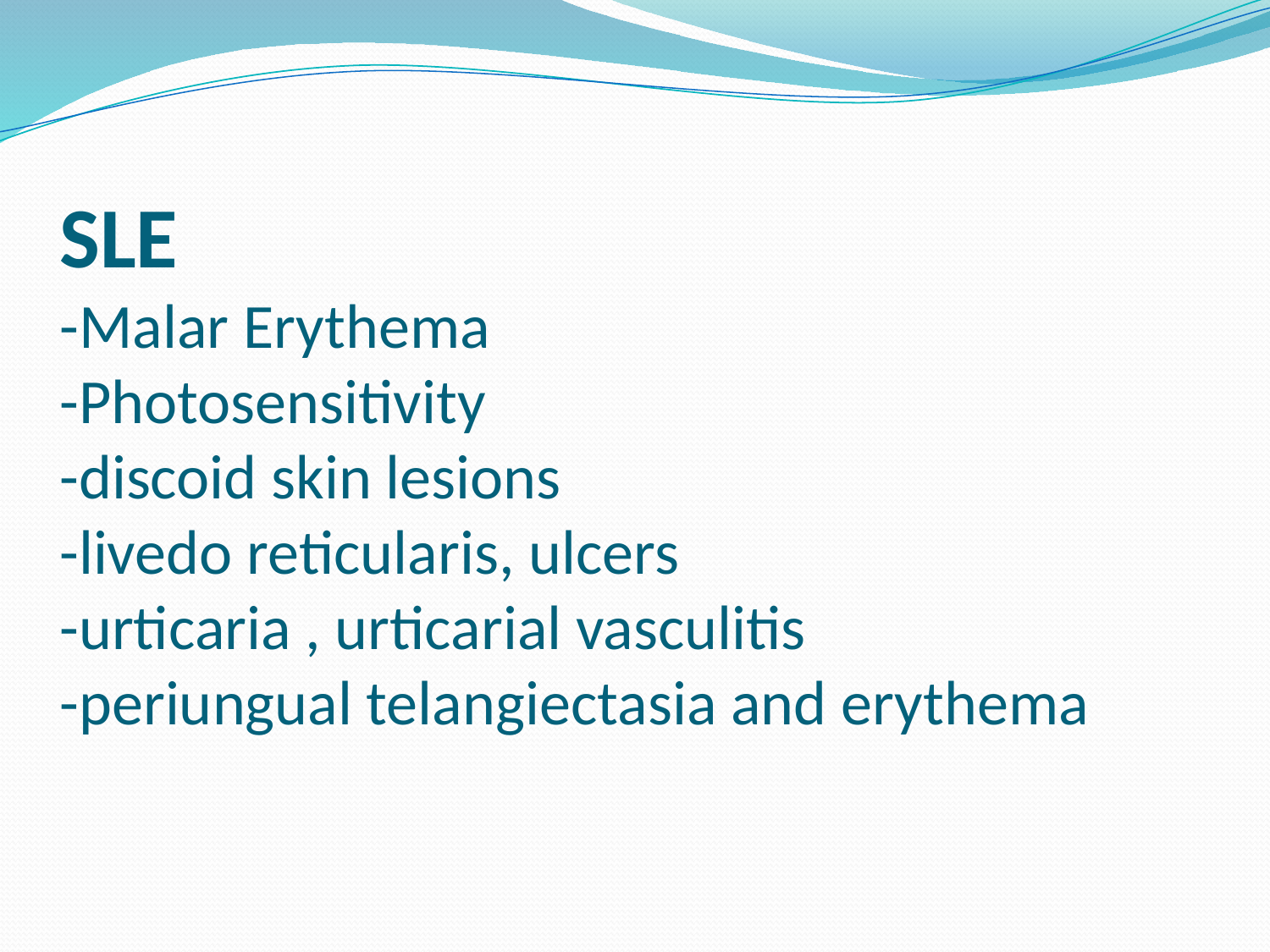

# SLE -Malar Erythema -Photosensitivity -discoid skin lesions -livedo reticularis, ulcers -urticaria , urticarial vasculitis -periungual telangiectasia and erythema